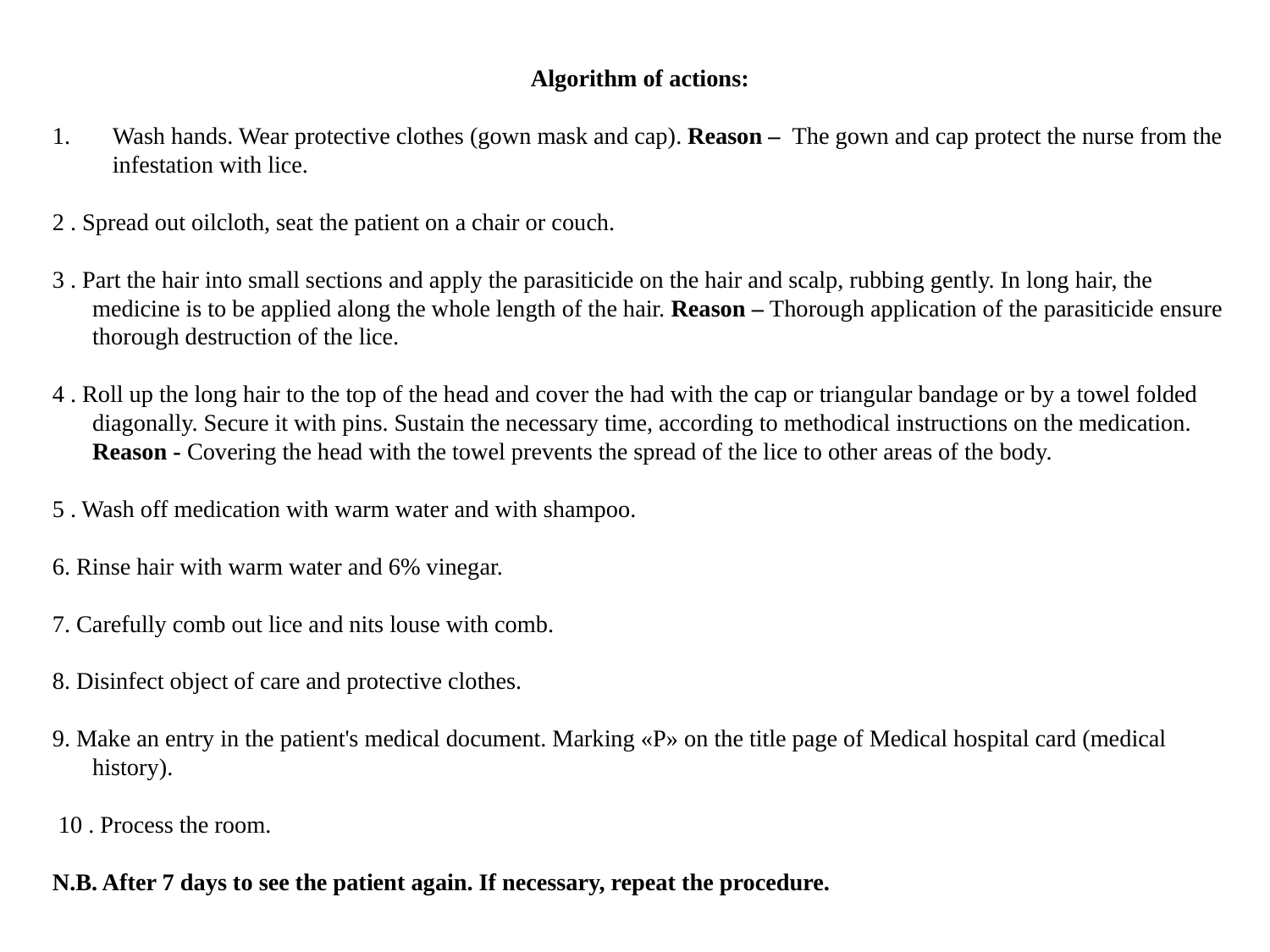

Algorithm of actions:

Wash hands. Wear protective clothes (gown mask and cap). Reason –  The gown and cap protect the nurse from the infestation with lice.

2 . Spread out oilcloth, seat the patient on a chair or couch.

3 . Part the hair into small sections and apply the parasiticide on the hair and scalp, rubbing gently. In long hair, the medicine is to be applied along the whole length of the hair. Reason – Thorough application of the parasiticide ensure thorough destruction of the lice.

4 . Roll up the long hair to the top of the head and cover the had with the cap or triangular bandage or by a towel folded diagonally. Secure it with pins. Sustain the necessary time, according to methodical instructions on the medication. Reason - Covering the head with the towel prevents the spread of the lice to other areas of the body.

5 . Wash off medication with warm water and with shampoo.

6. Rinse hair with warm water and 6% vinegar.

7. Carefully comb out lice and nits louse with comb.

8. Disinfect object of care and protective clothes.

9. Make an entry in the patient's medical document. Marking «P» on the title page of Medical hospital card (medical history).

 10 . Process the room.

N.B. After 7 days to see the patient again. If necessary, repeat the procedure.